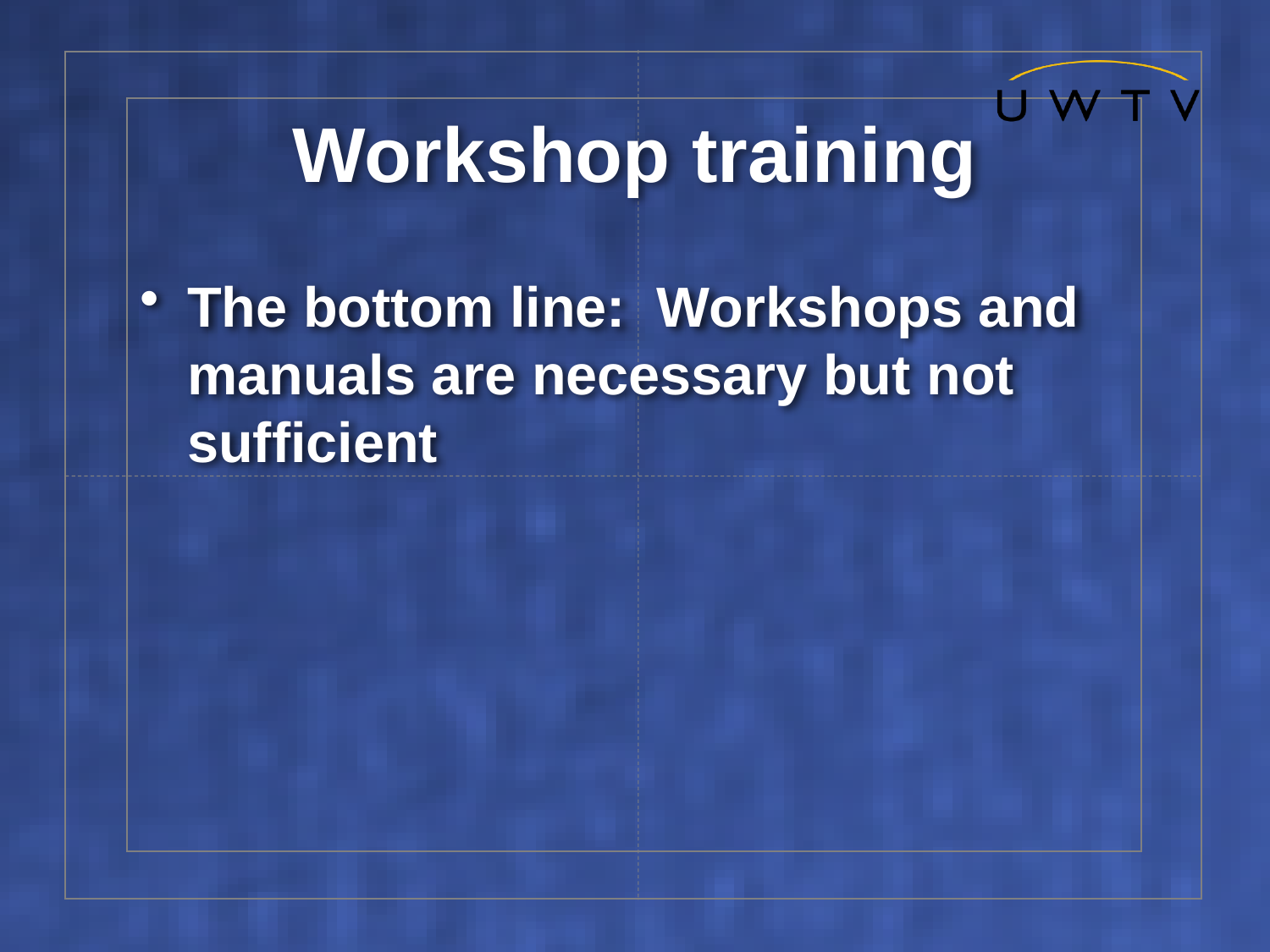

# Workshop training
The bottom line:  Workshops and manuals are necessary but not sufficient